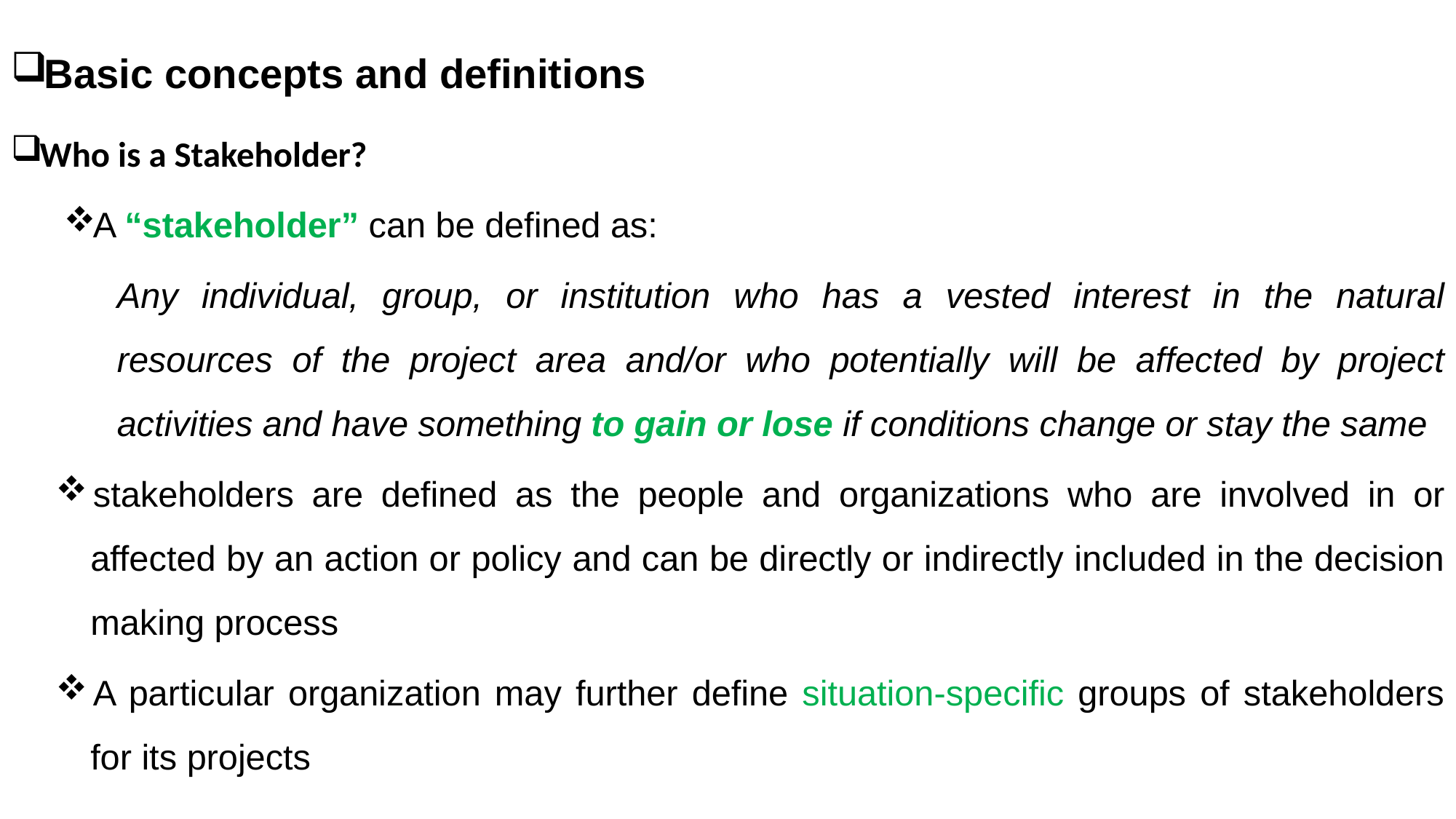

Basic concepts and definitions
Who is a Stakeholder?
A “stakeholder” can be defined as:
Any individual, group, or institution who has a vested interest in the natural resources of the project area and/or who potentially will be affected by project activities and have something to gain or lose if conditions change or stay the same
stakeholders are defined as the people and organizations who are involved in or affected by an action or policy and can be directly or indirectly included in the decision making process
A particular organization may further define situation-specific groups of stakeholders for its projects